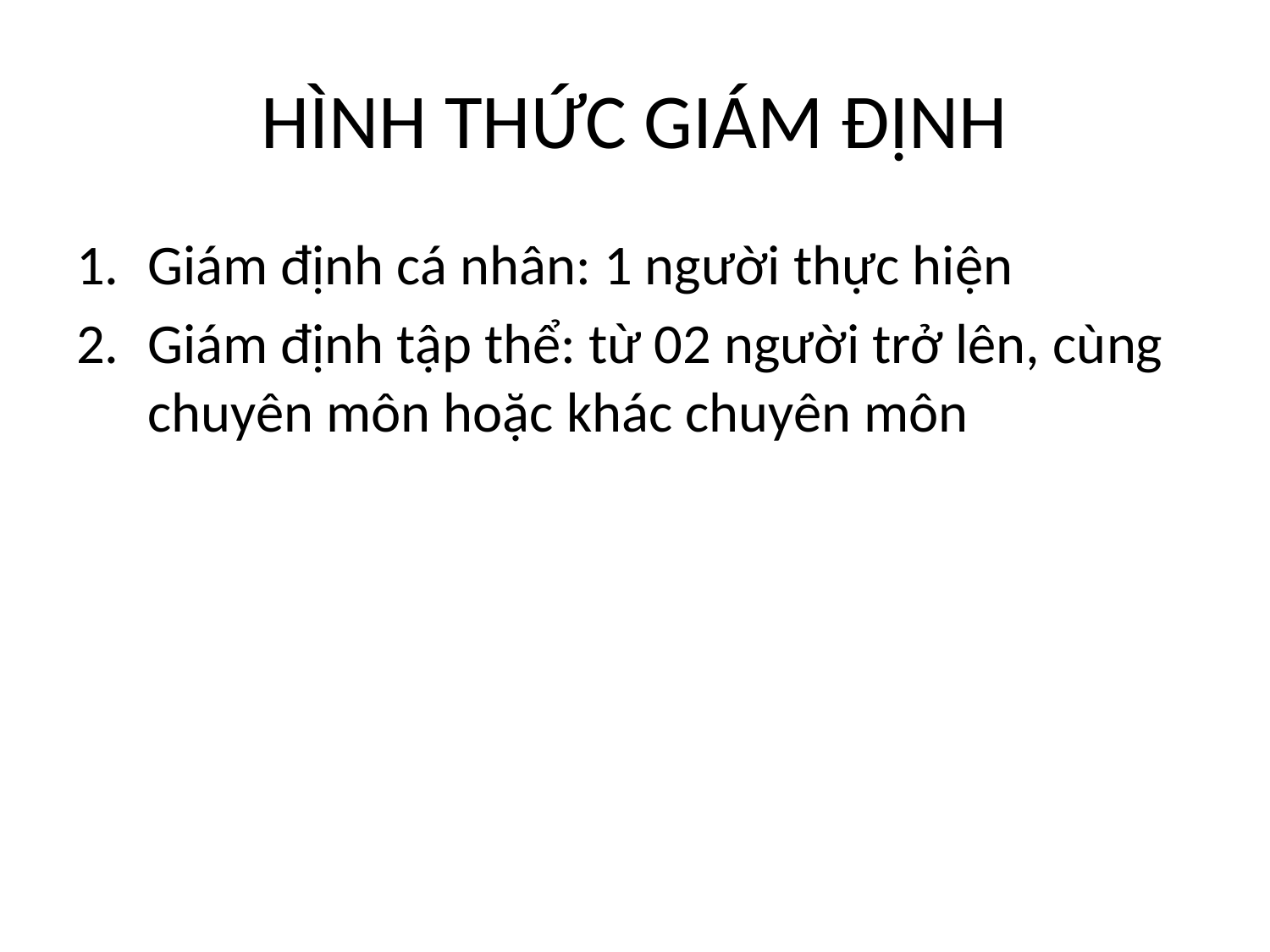

# HÌNH THỨC GIÁM ĐỊNH
Giám định cá nhân: 1 người thực hiện
Giám định tập thể: từ 02 người trở lên, cùng chuyên môn hoặc khác chuyên môn